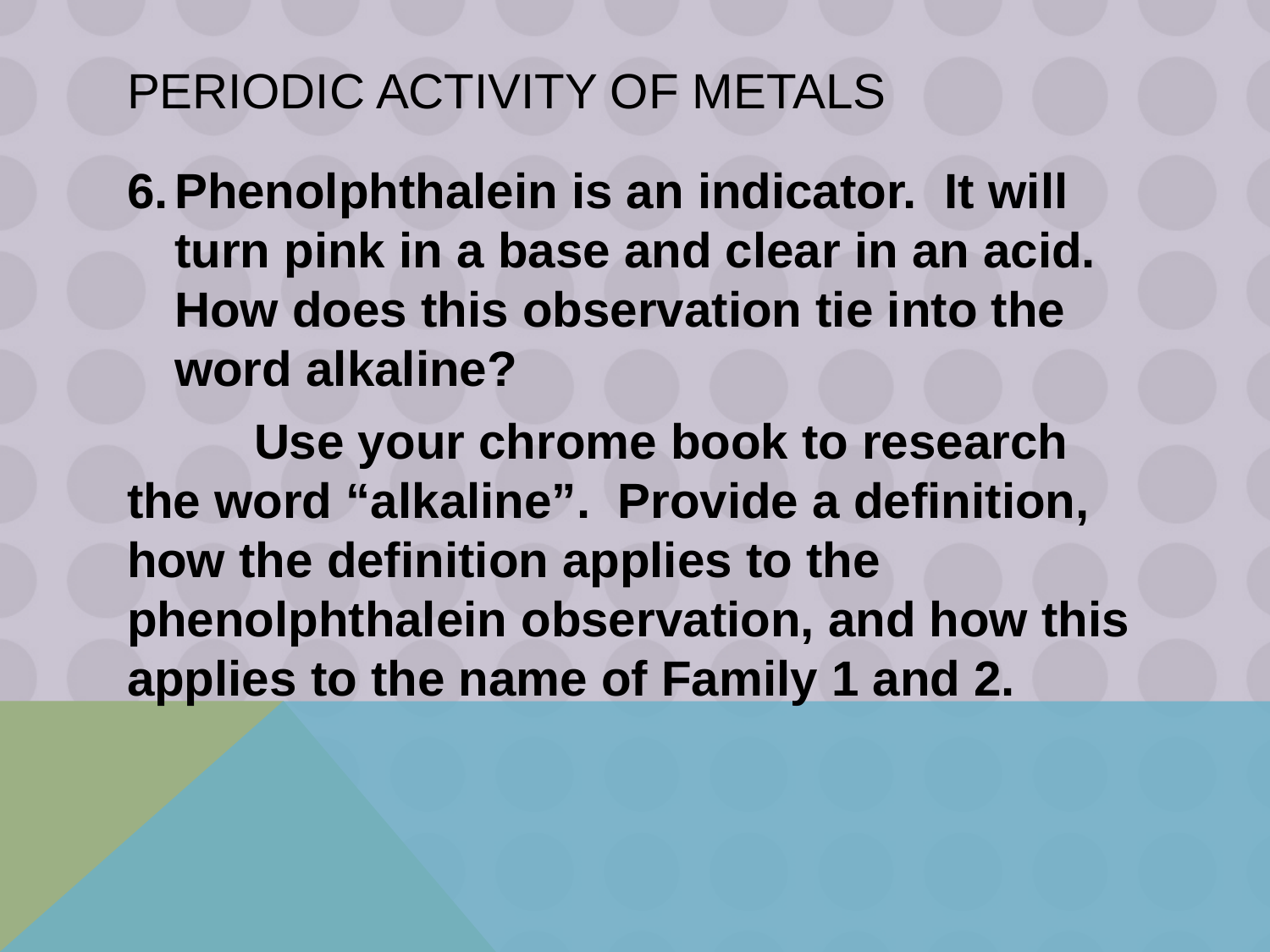

# Periodic activity of metals
Phenolphthalein is an indicator.  It will turn pink in a base and clear in an acid.  How does this observation tie into the word alkaline?
	Use your chrome book to research the word “alkaline”.  Provide a definition, how the definition applies to the phenolphthalein observation, and how this applies to the name of Family 1 and 2.